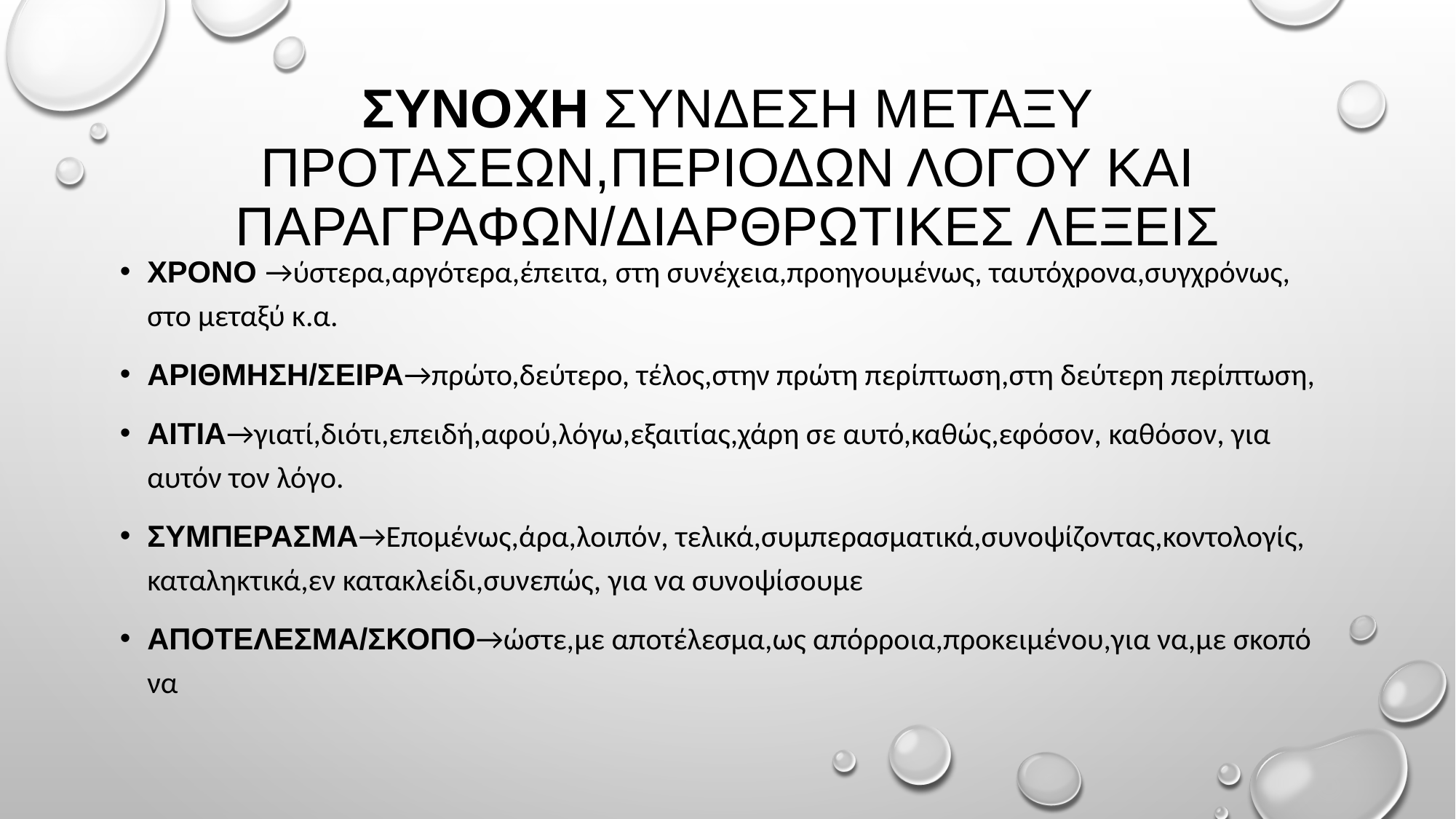

# Συνοχη συνδεση μεταξυ προτασεων,περιοδων λογου και παραγραφων/διαρθρωτικεσ λεξεισ
Χρονο →ύστερα,αργότερα,έπειτα, στη συνέχεια,προηγουμένως, ταυτόχρονα,συγχρόνως, στο μεταξύ κ.α.
Αριθμηση/σειρα→πρώτο,δεύτερο, τέλος,στην πρώτη περίπτωση,στη δεύτερη περίπτωση,
Αιτια→γιατί,διότι,επειδή,αφού,λόγω,εξαιτίας,χάρη σε αυτό,καθώς,εφόσον, καθόσον, για αυτόν τον λόγο.
Συμπερασμα→επομένως,άρα,λοιπόν, τελικά,συμπερασματικά,συνοψίζοντας,κοντολογίς, καταληκτικά,εν κατακλείδι,συνεπώς, για να συνοψίσουμε
Αποτελεσμα/σκοπο→ώστε,με αποτέλεσμα,ως απόρροια,προκειμένου,για να,με σκοπό να